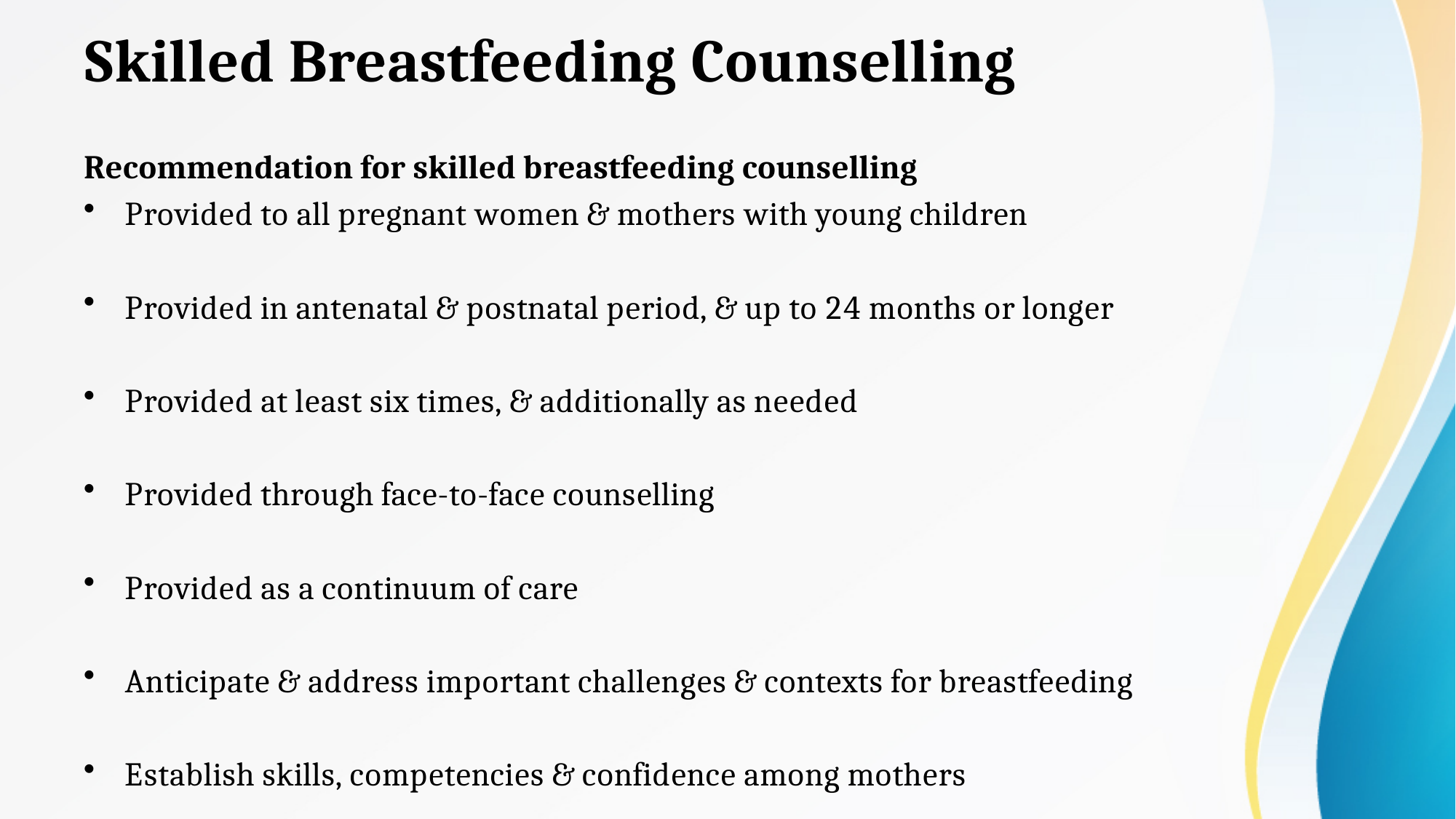

# Skilled Breastfeeding Counselling
Recommendation for skilled breastfeeding counselling
Provided to all pregnant women & mothers with young children

Provided in antenatal & postnatal period, & up to 24 months or longer

Provided at least six times, & additionally as needed

Provided through face-to-face counselling

Provided as a continuum of care

Anticipate & address important challenges & contexts for breastfeeding

Establish skills, competencies & confidence among mothers